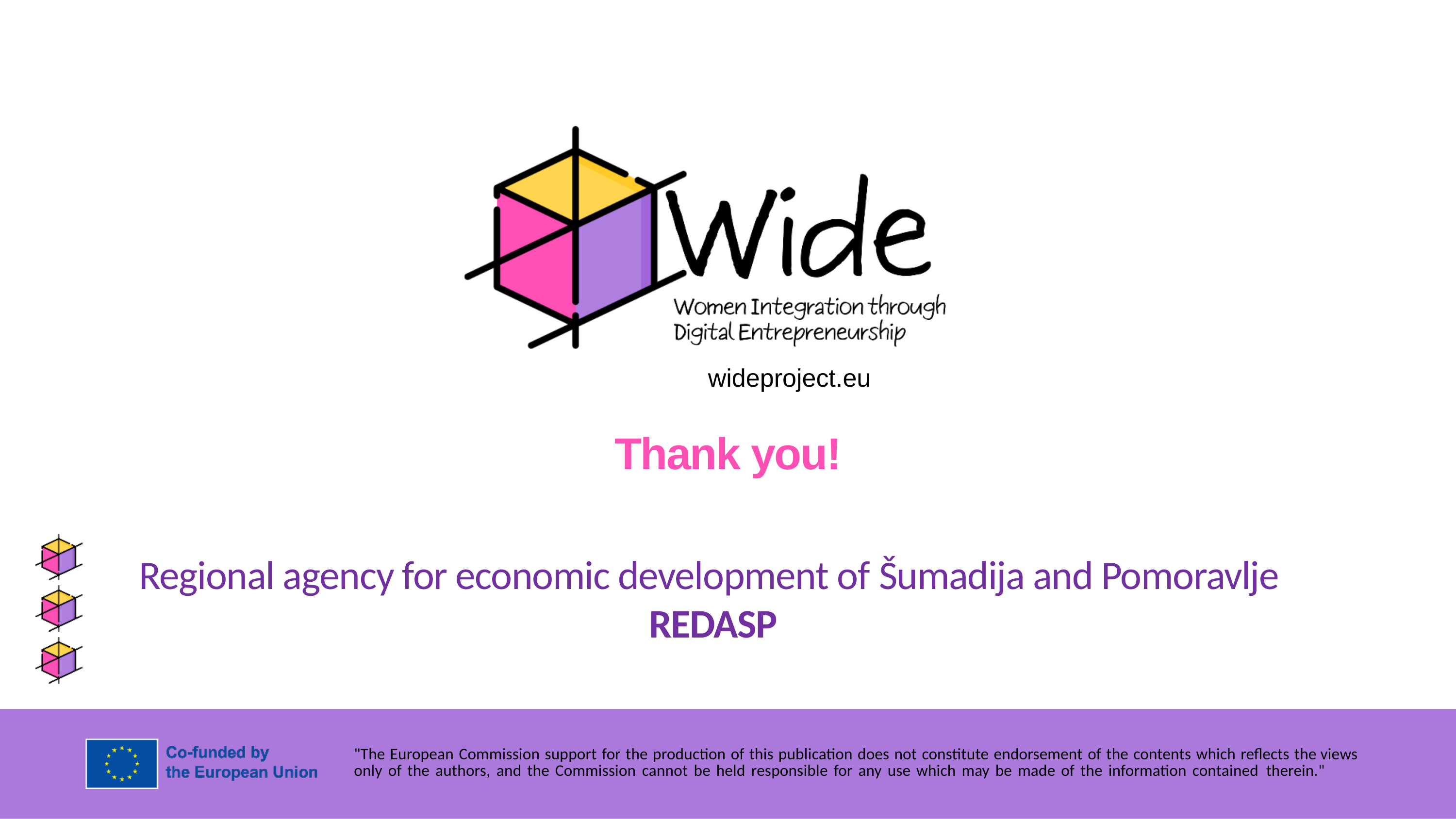

Thank you!
Regional agency for economic development of Šumadija and Pomoravlje  REDASP